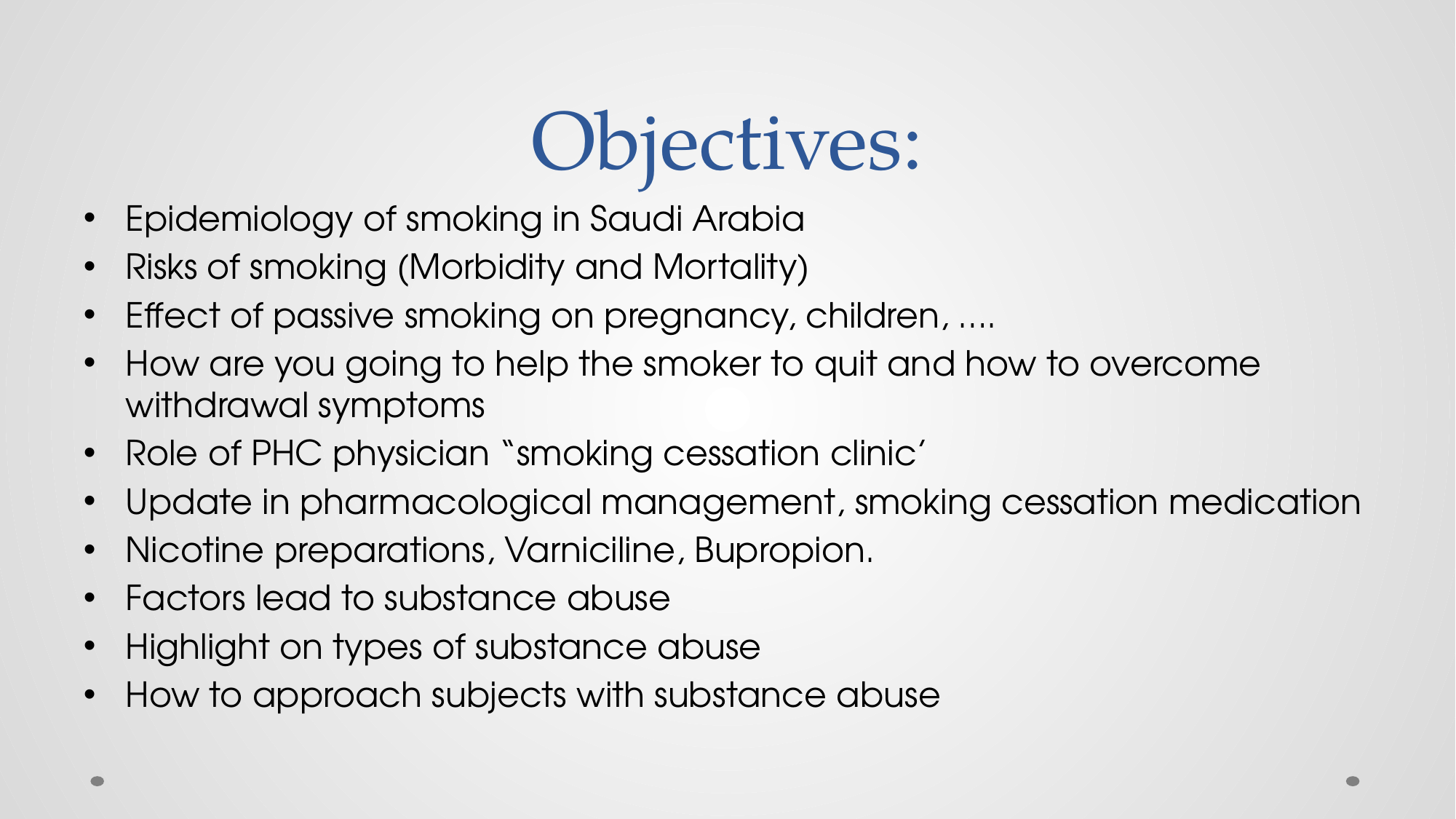

# Objectives:
Epidemiology of smoking in Saudi Arabia
Risks of smoking (Morbidity and Mortality)
Effect of passive smoking on pregnancy, children, ….
How are you going to help the smoker to quit and how to overcome withdrawal symptoms
Role of PHC physician “smoking cessation clinic’
Update in pharmacological management, smoking cessation medication
Nicotine preparations, Varniciline, Bupropion.
Factors lead to substance abuse
Highlight on types of substance abuse
How to approach subjects with substance abuse